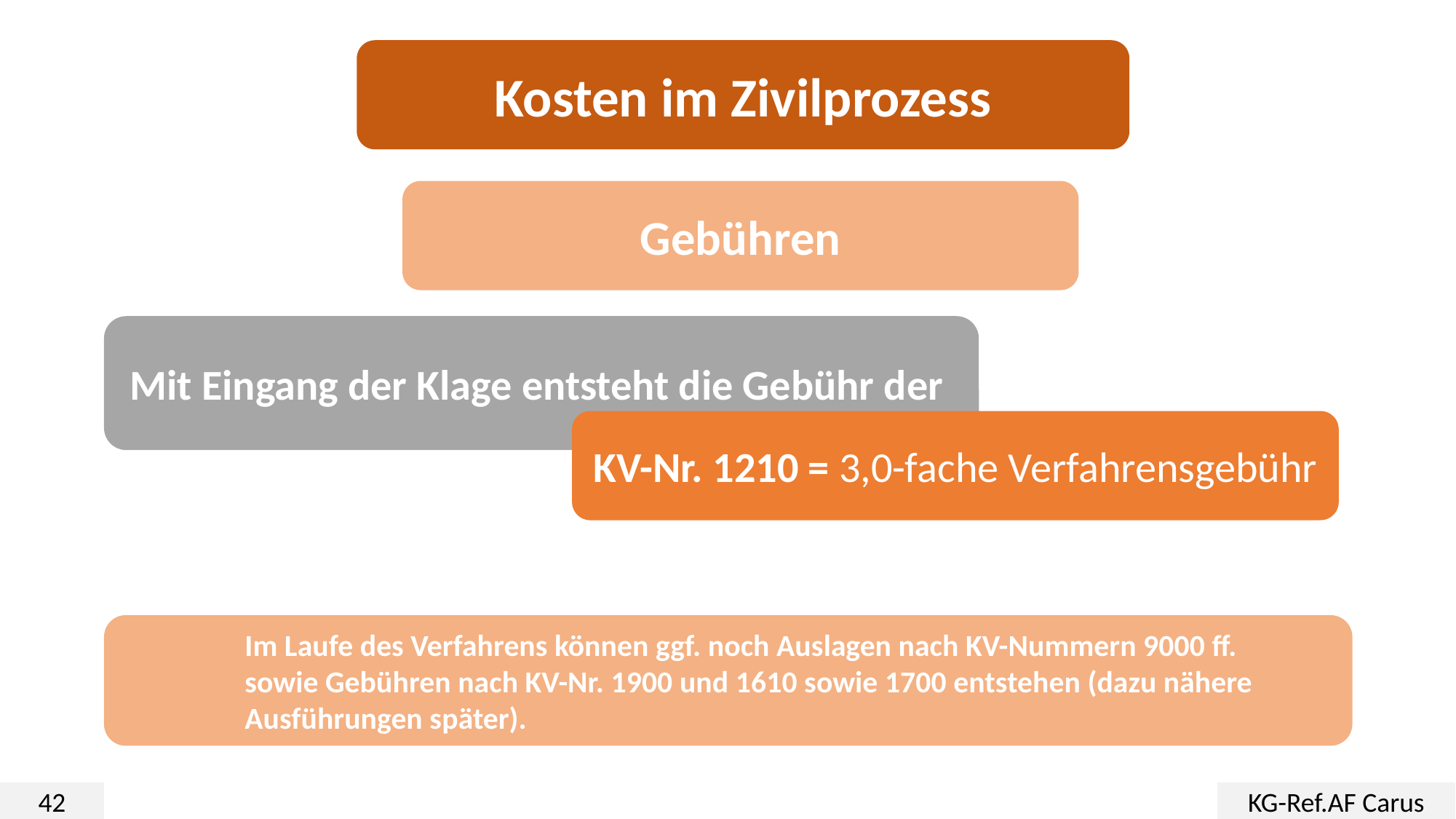

Kosten im Zivilprozess
Gebühren
Mit Eingang der Klage entsteht die Gebühr der
KV-Nr. 1210 = 3,0-fache Verfahrensgebühr
Im Laufe des Verfahrens können ggf. noch Auslagen nach KV-Nummern 9000 ff. sowie Gebühren nach KV-Nr. 1900 und 1610 sowie 1700 entstehen (dazu nähere Ausführungen später).
42
KG-Ref.AF Carus